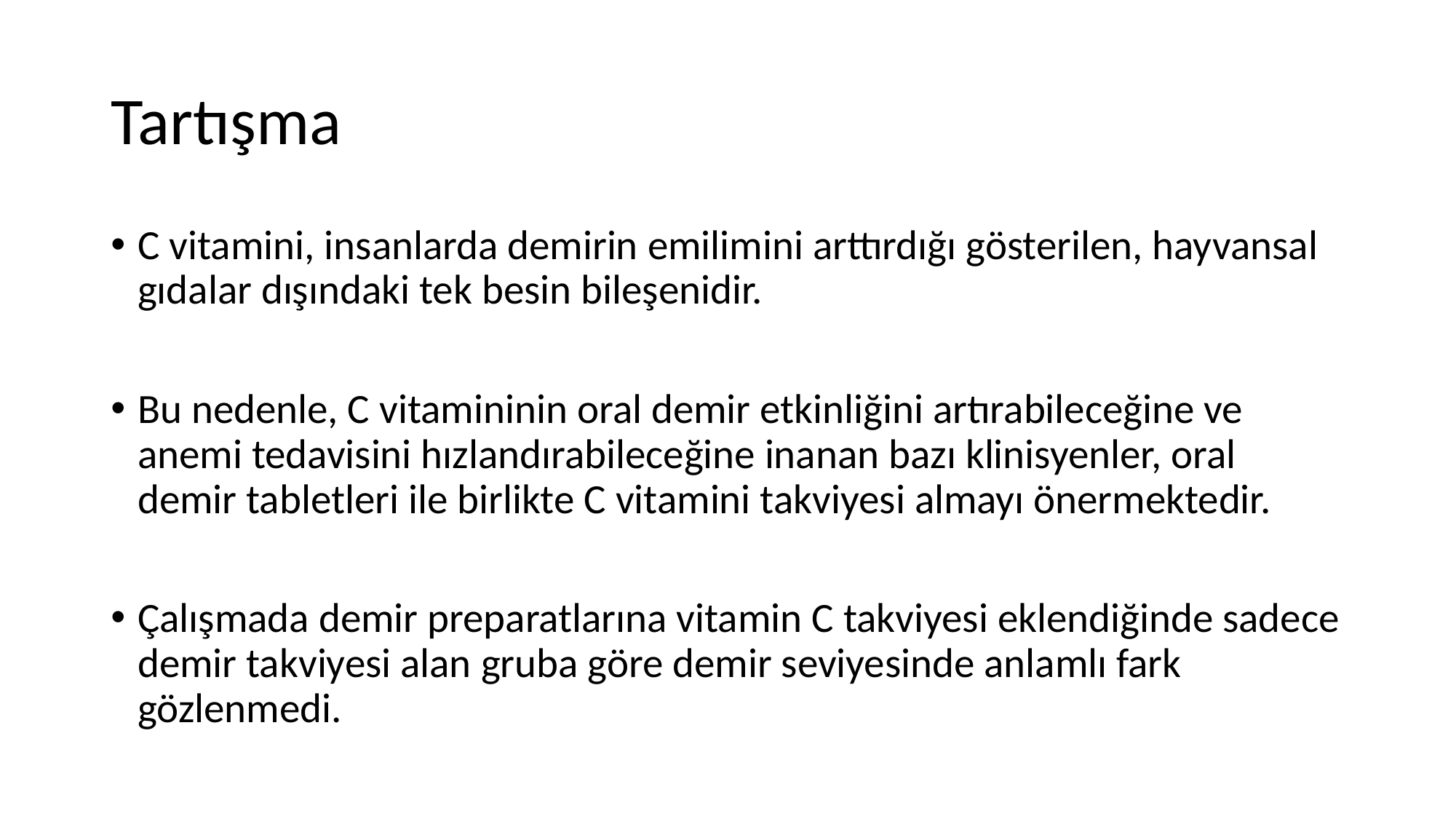

# Tartışma
C vitamini, insanlarda demirin emilimini arttırdığı gösterilen, hayvansal gıdalar dışındaki tek besin bileşenidir.

Bu nedenle, C vitamininin oral demir etkinliğini artırabileceğine ve anemi tedavisini hızlandırabileceğine inanan bazı klinisyenler, oral demir tabletleri ile birlikte C vitamini takviyesi almayı önermektedir.

Çalışmada demir preparatlarına vitamin C takviyesi eklendiğinde sadece demir takviyesi alan gruba göre demir seviyesinde anlamlı fark gözlenmedi.